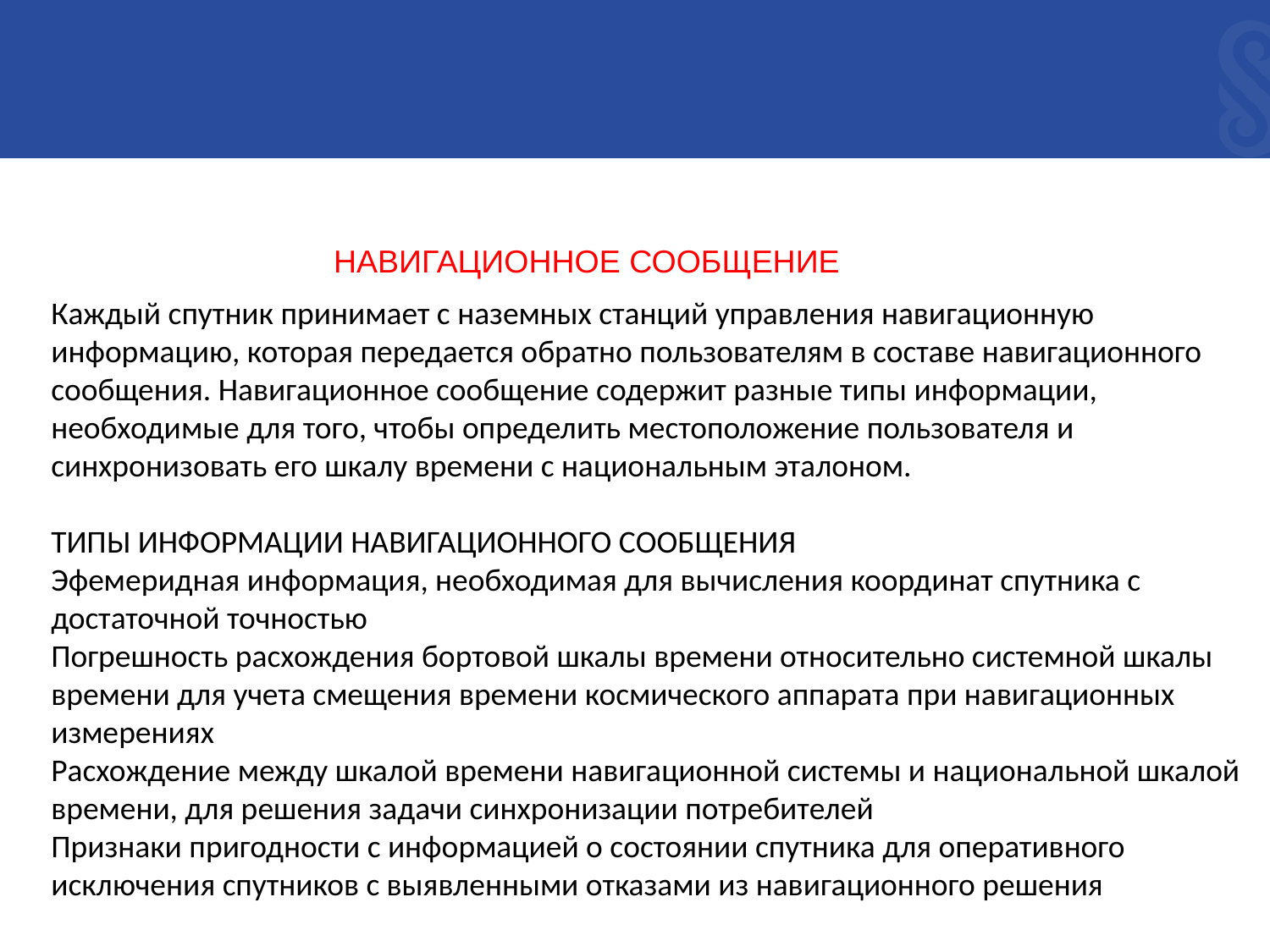

НАВИГАЦИОННОЕ СООБЩЕНИЕ
Каждый спутник принимает с наземных станций управления навигационную информацию, которая передается обратно пользователям в составе навигационного сообщения. Навигационное сообщение содержит разные типы информации, необходимые для того, чтобы определить местоположение пользователя и синхронизовать его шкалу времени с национальным эталоном.

ТИПЫ ИНФОРМАЦИИ НАВИГАЦИОННОГО СООБЩЕНИЯ
Эфемеридная информация, необходимая для вычисления координат спутника с достаточной точностью
Погрешность расхождения бортовой шкалы времени относительно системной шкалы времени для учета смещения времени космического аппарата при навигационных измерениях
Расхождение между шкалой времени навигационной системы и национальной шкалой времени, для решения задачи синхронизации потребителей
Признаки пригодности с информацией о состоянии спутника для оперативного исключения спутников с выявленными отказами из навигационного решения